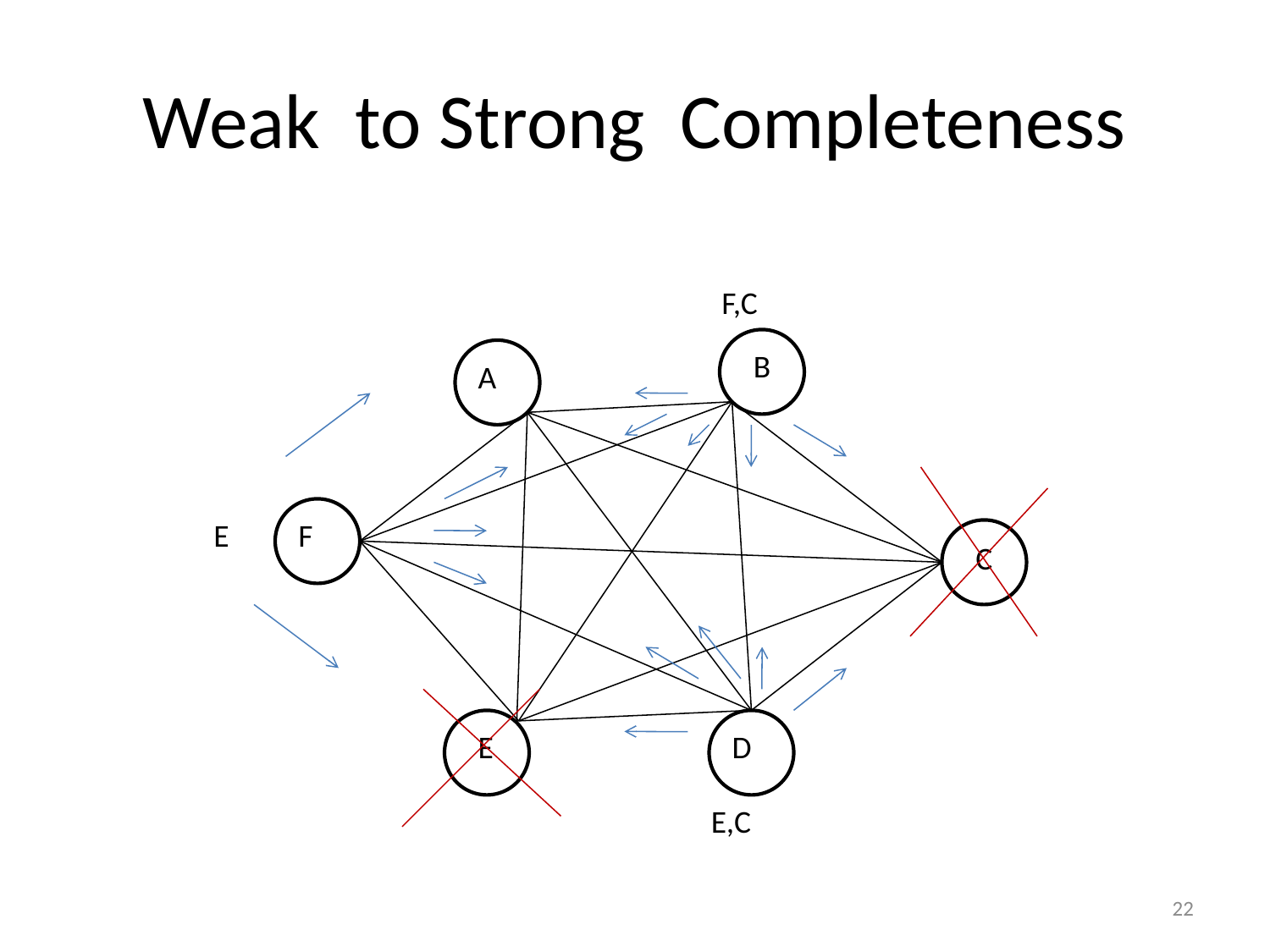

# Weak  to Strong  Completeness
F,C

B
A

F

C

E
D
E
E,C
22